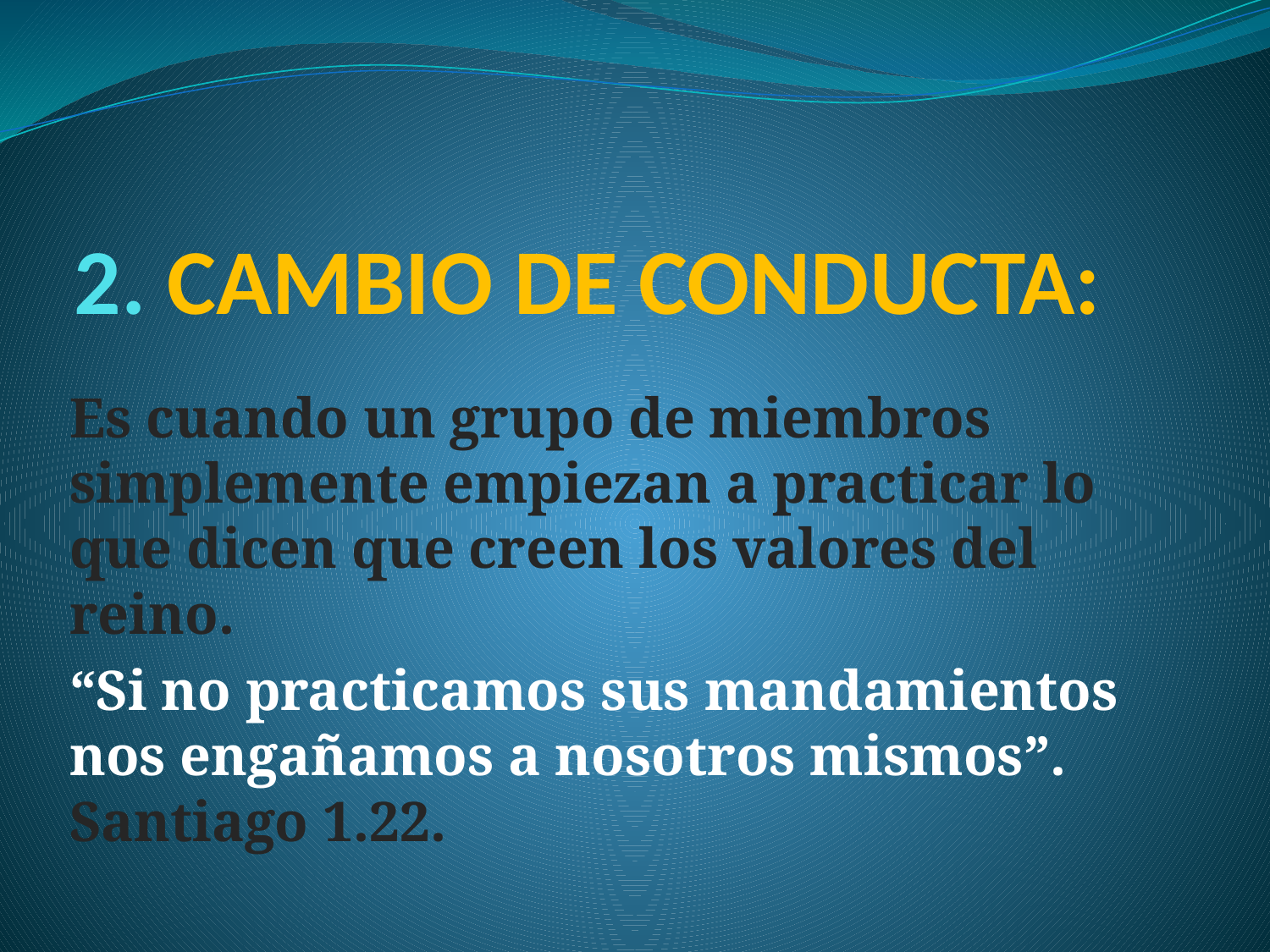

# 2. CAMBIO DE CONDUCTA:
Es cuando un grupo de miembros simplemente empiezan a practicar lo que dicen que creen los valores del reino.
“Si no practicamos sus mandamientos nos engañamos a nosotros mismos”. Santiago 1.22.